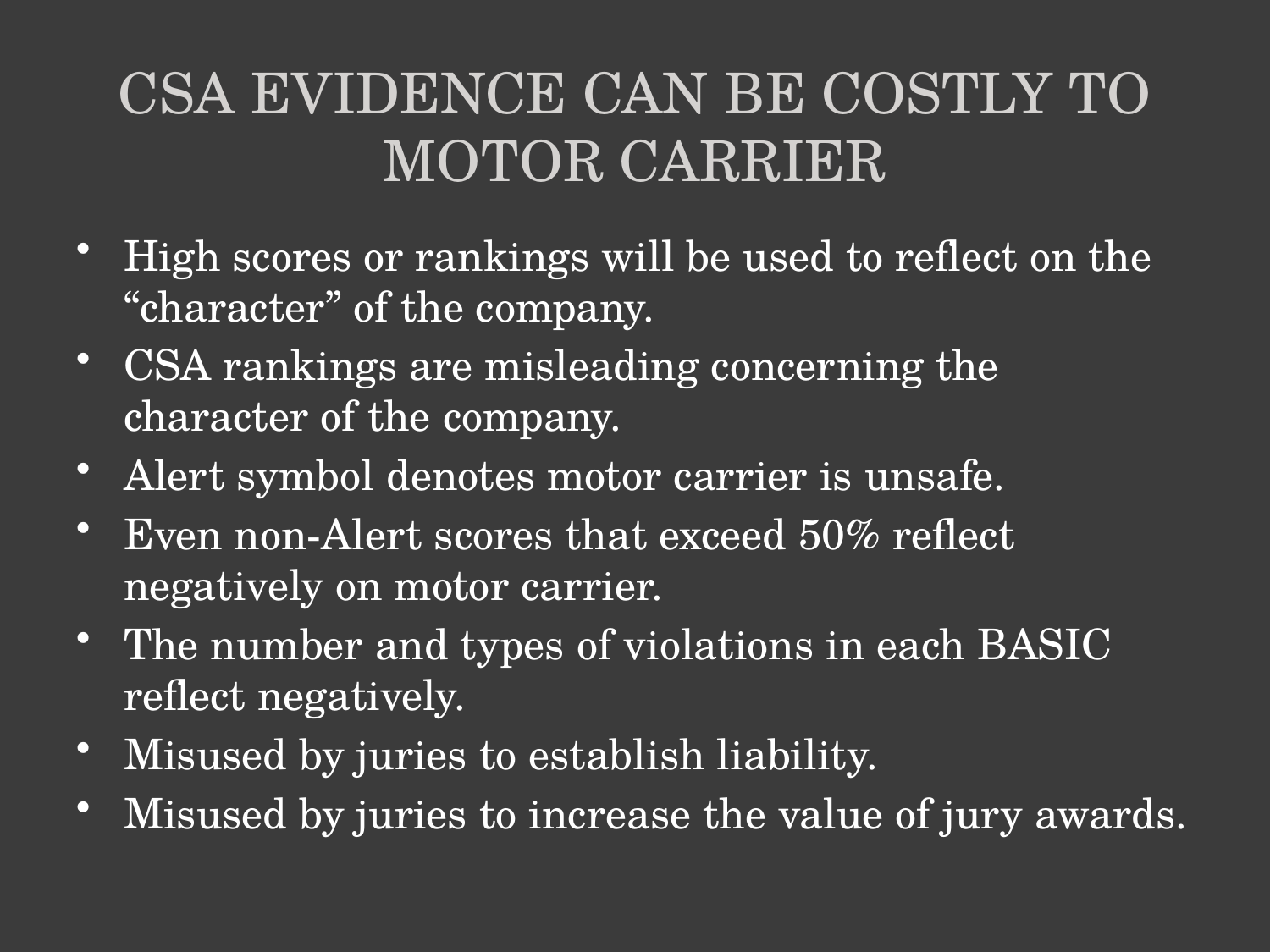

# CSA Evidence Can be Costly to Motor Carrier
High scores or rankings will be used to reflect on the “character” of the company.
CSA rankings are misleading concerning the character of the company.
Alert symbol denotes motor carrier is unsafe.
Even non-Alert scores that exceed 50% reflect negatively on motor carrier.
The number and types of violations in each BASIC reflect negatively.
Misused by juries to establish liability.
Misused by juries to increase the value of jury awards.